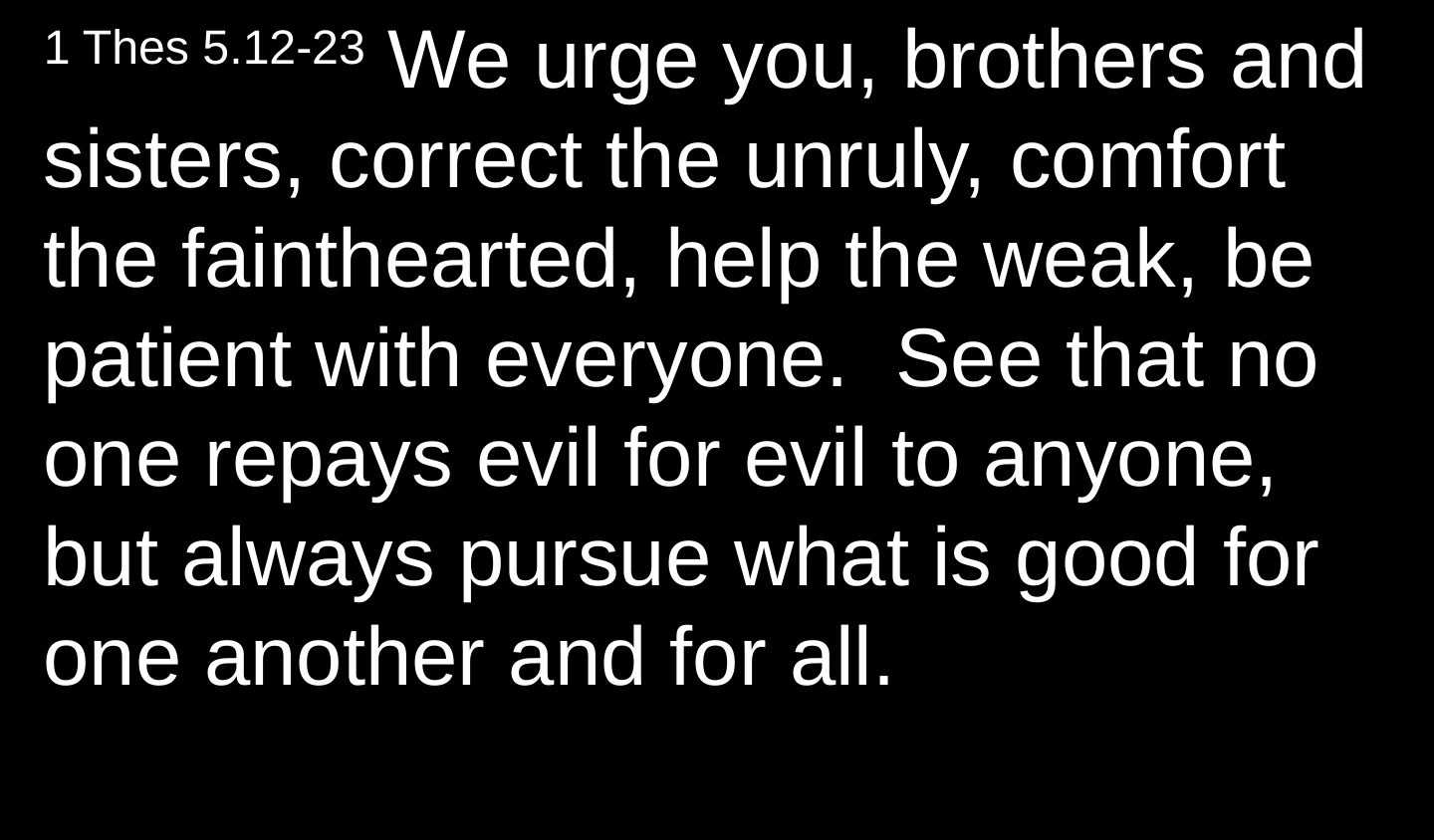

1 Thes 5.12-23 We urge you, brothers and sisters, correct the unruly, comfort the fainthearted, help the weak, be patient with everyone.  See that no one repays evil for evil to anyone, but always pursue what is good for one another and for all.